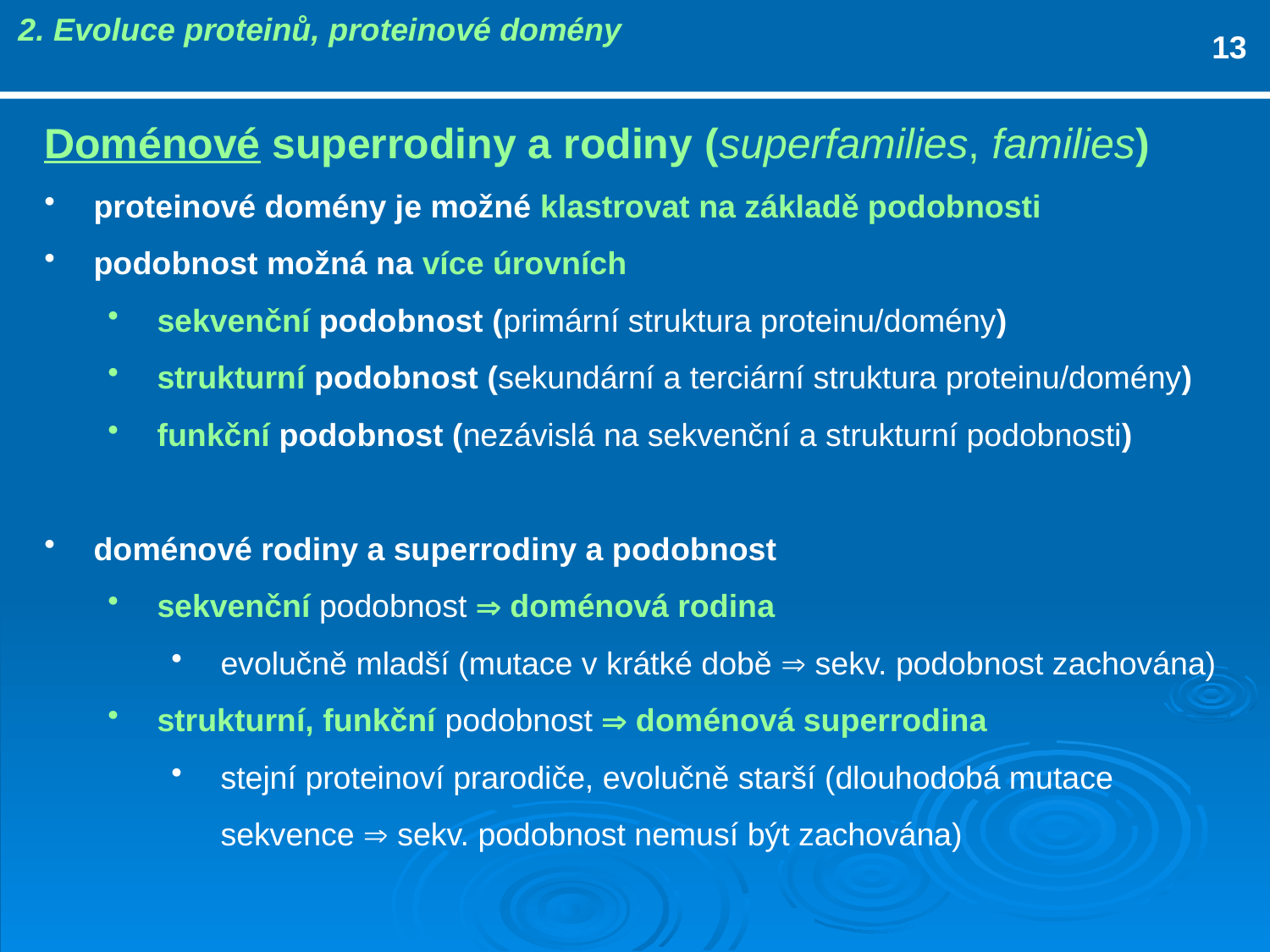

2. Evoluce proteinů, proteinové domény

13
Doménové superrodiny a rodiny (superfamilies, families)
proteinové domény je možné klastrovat na základě podobnosti
podobnost možná na více úrovních
sekvenční podobnost (primární struktura proteinu/domény)
strukturní podobnost (sekundární a terciární struktura proteinu/domény)
funkční podobnost (nezávislá na sekvenční a strukturní podobnosti)

doménové rodiny a superrodiny a podobnost
sekvenční podobnost ⇒ doménová rodina
evolučně mladší (mutace v krátké době ⇒ sekv. podobnost zachována)
strukturní, funkční podobnost ⇒ doménová superrodina
stejní proteinoví prarodiče, evolučně starší (dlouhodobá mutace sekvence ⇒ sekv. podobnost nemusí být zachována)